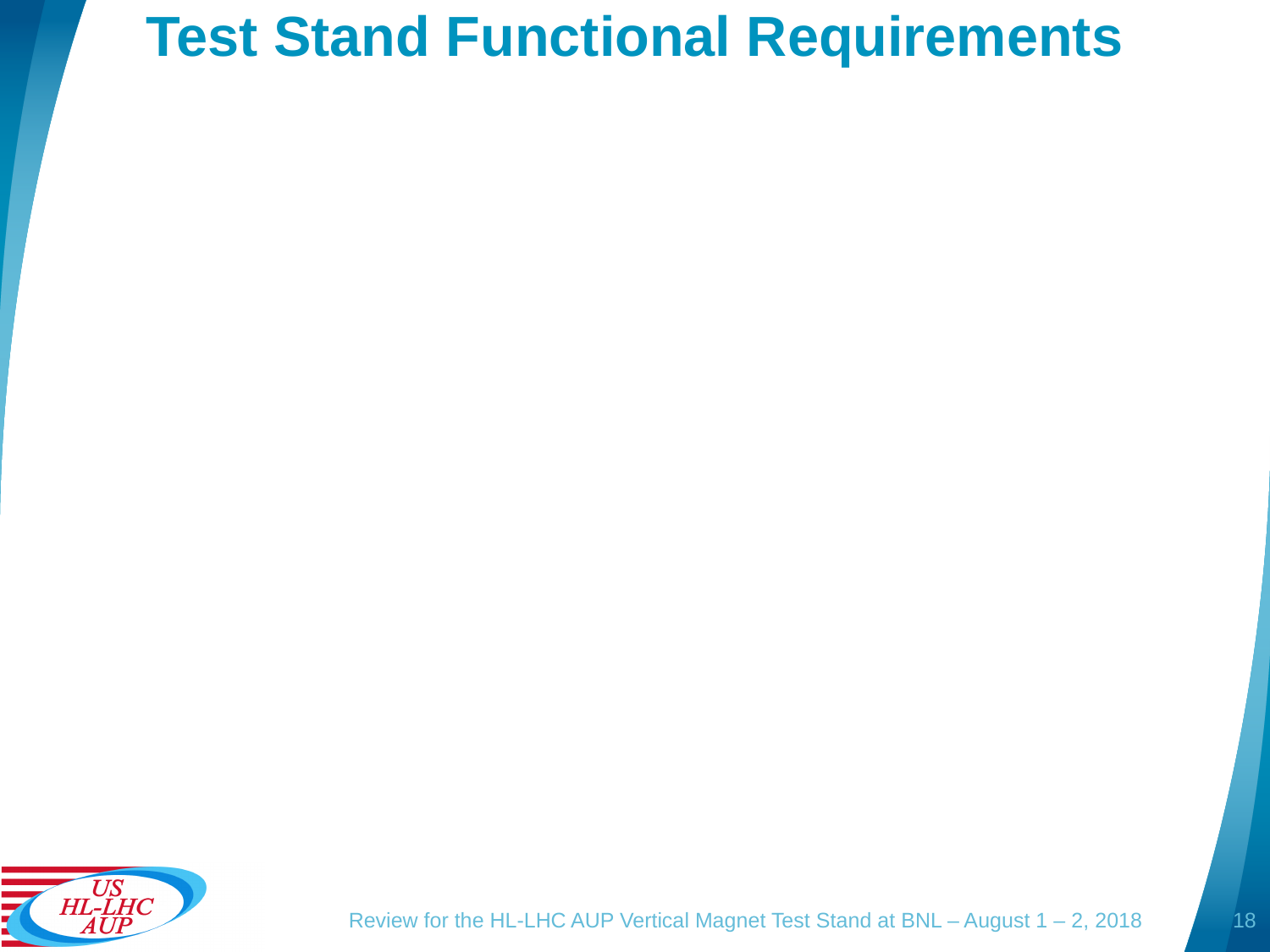

# Test Stand Functional Requirements

18
Review for the HL-LHC AUP Vertical Magnet Test Stand at BNL – August 1 – 2, 2018